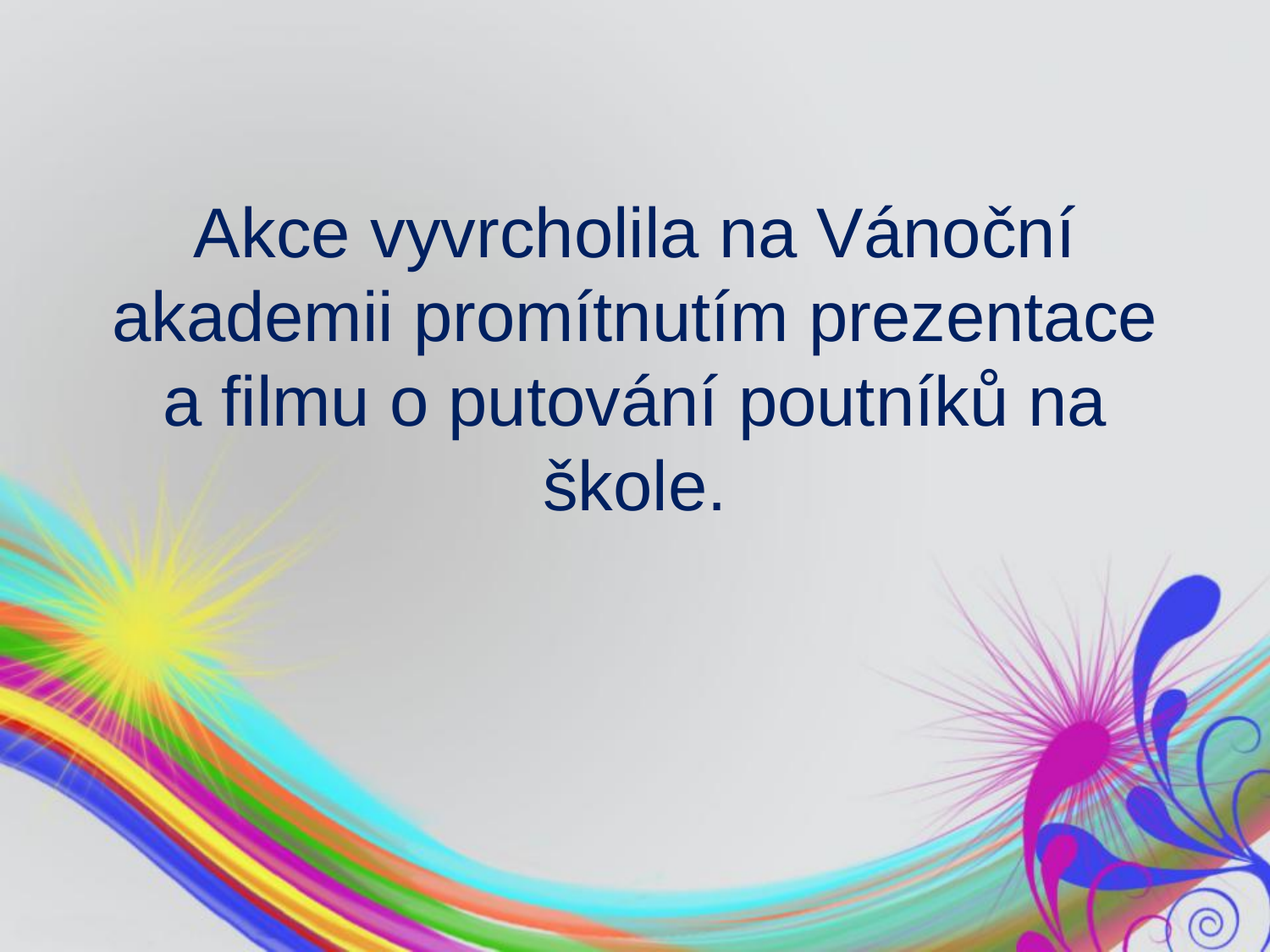

# Akce vyvrcholila na Vánoční akademii promítnutím prezentace a filmu o putování poutníků na škole.